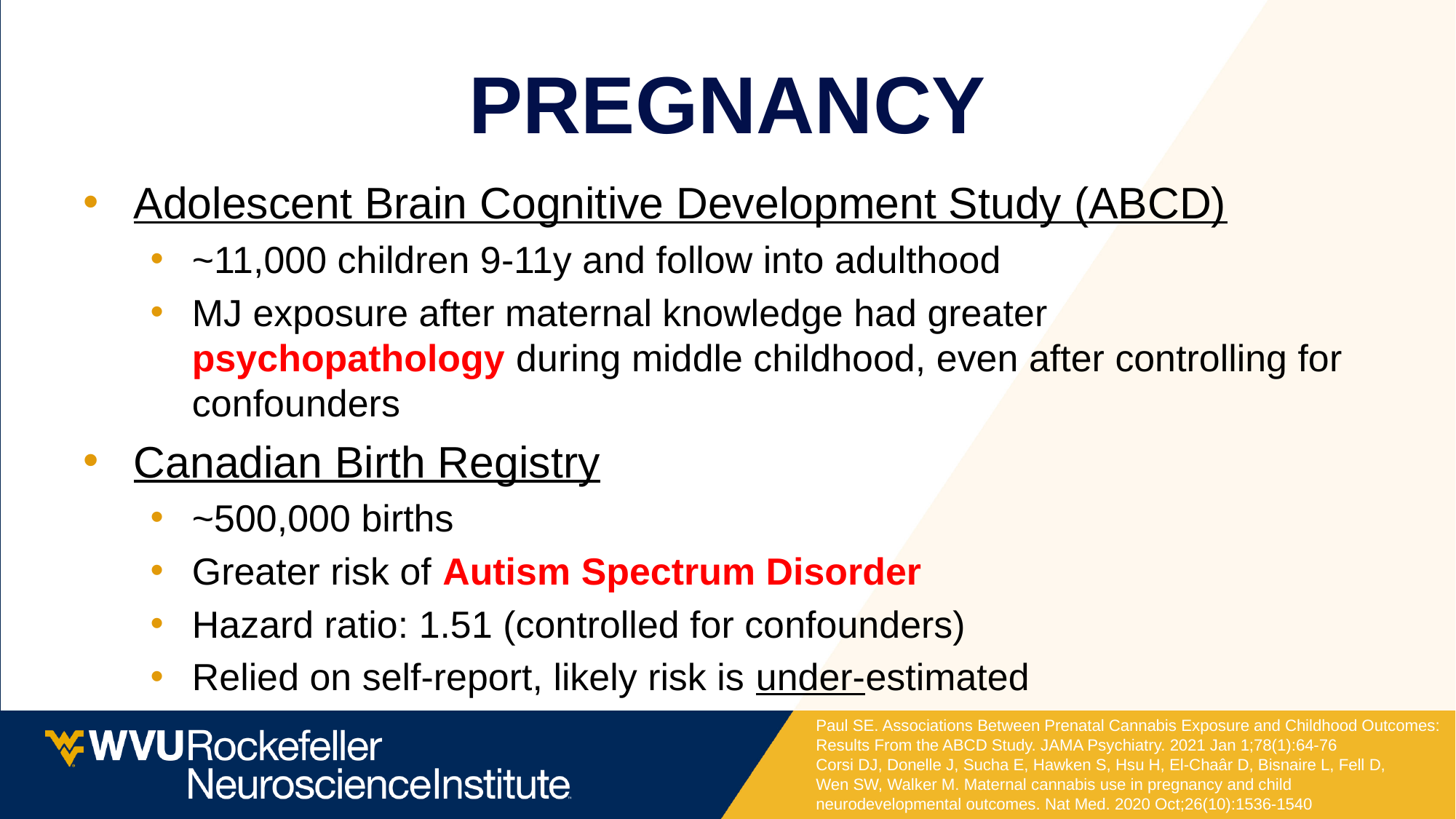

# PREGNANCY
Adolescent Brain Cognitive Development Study (ABCD)
~11,000 children 9-11y and follow into adulthood
MJ exposure after maternal knowledge had greater psychopathology during middle childhood, even after controlling for confounders
Canadian Birth Registry
~500,000 births
Greater risk of Autism Spectrum Disorder
Hazard ratio: 1.51 (controlled for confounders)
Relied on self-report, likely risk is under-estimated

Paul SE. Associations Between Prenatal Cannabis Exposure and Childhood Outcomes: Results From the ABCD Study. JAMA Psychiatry. 2021 Jan 1;78(1):64-76
Corsi DJ, Donelle J, Sucha E, Hawken S, Hsu H, El-Chaâr D, Bisnaire L, Fell D, Wen SW, Walker M. Maternal cannabis use in pregnancy and child neurodevelopmental outcomes. Nat Med. 2020 Oct;26(10):1536-1540